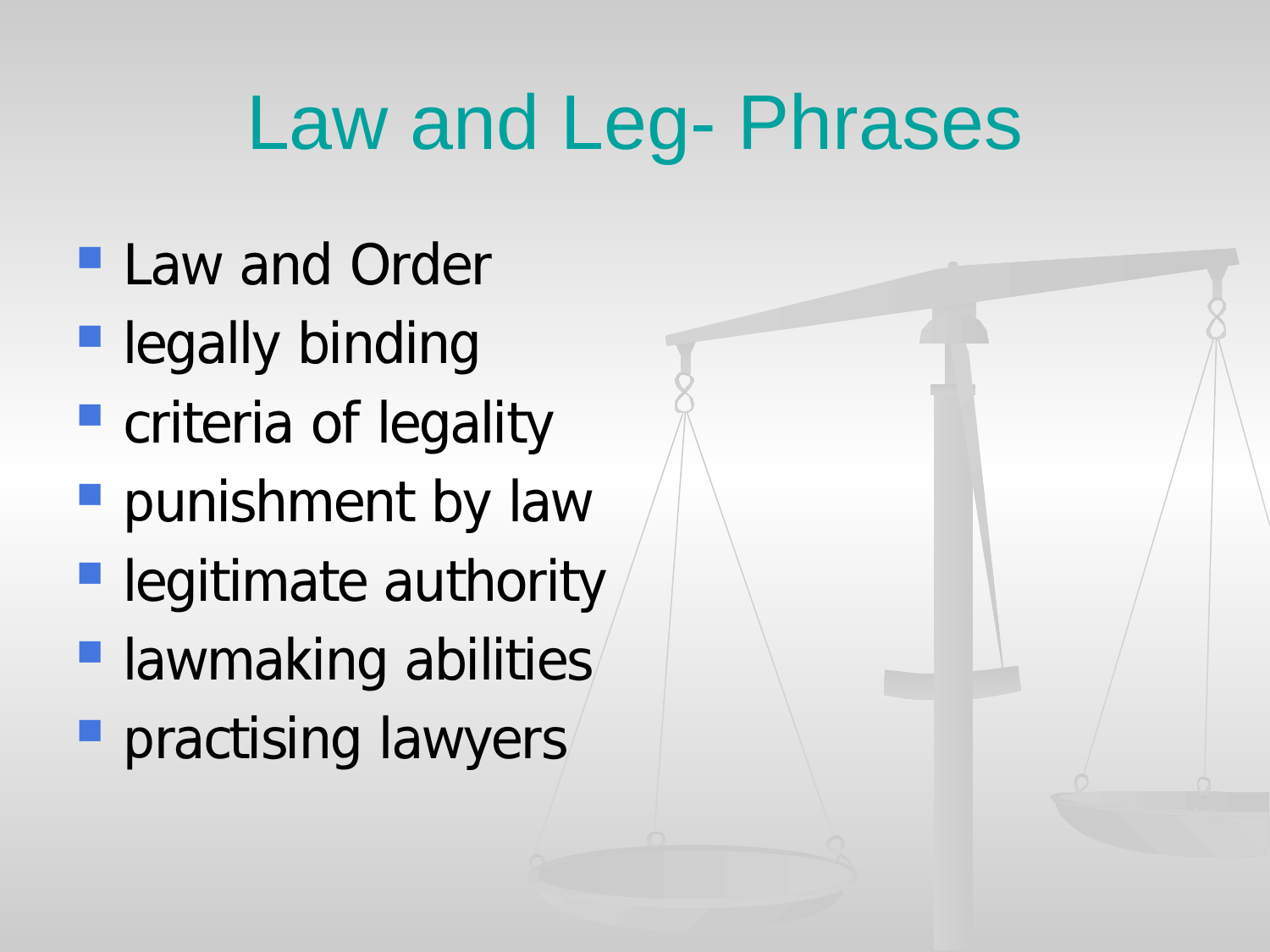

# Law and Leg- Phrases
Law and Order
legally binding
criteria of legality
punishment by law
legitimate authority
lawmaking abilities
practising lawyers